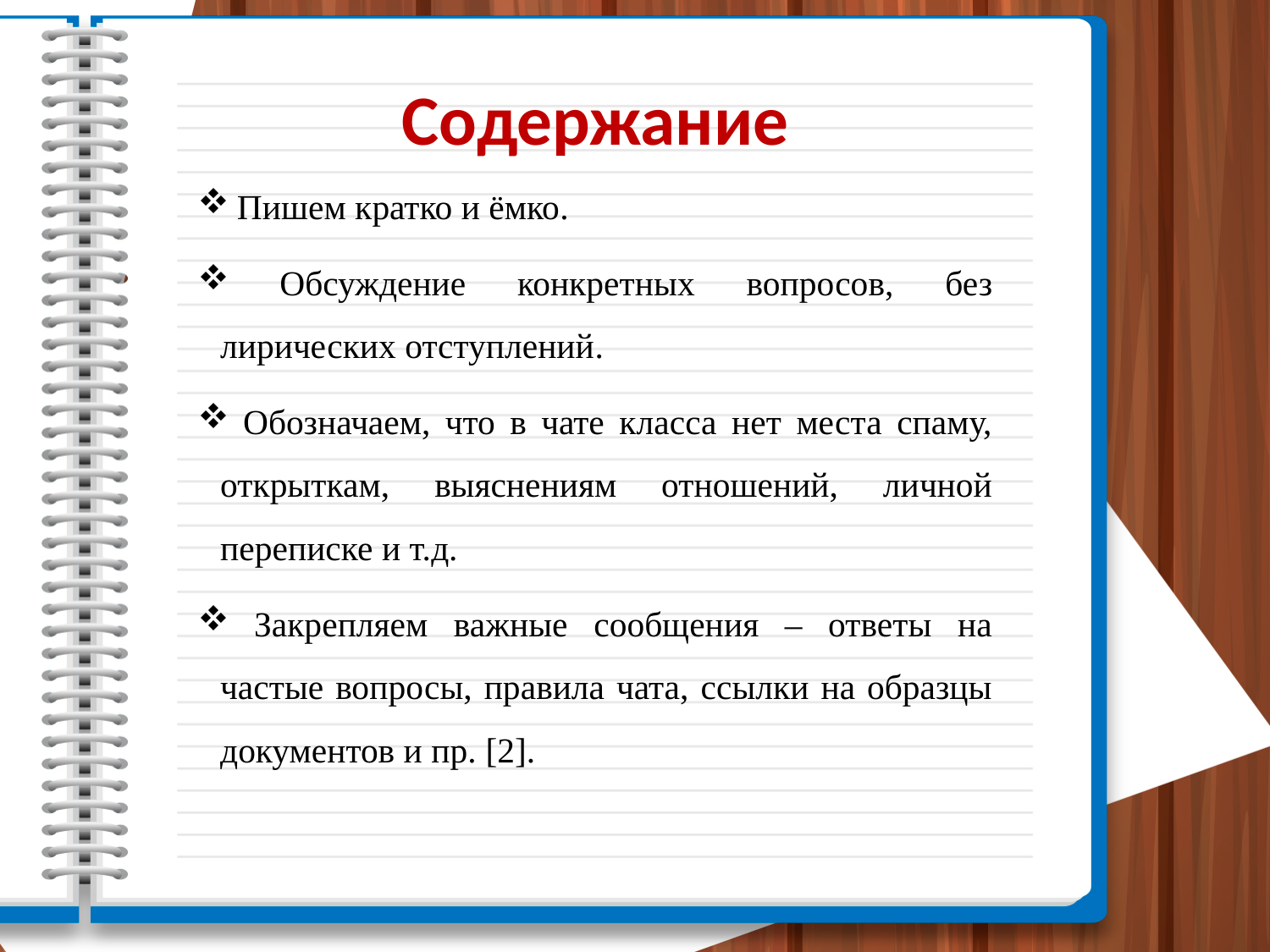

# Содержание
 Пишем кратко и ёмко.
 Обсуждение конкретных вопросов, без лирических отступлений.
 Обозначаем, что в чате класса нет места спаму, открыткам, выяснениям отношений, личной переписке и т.д.
 Закрепляем важные сообщения – ответы на частые вопросы, правила чата, ссылки на образцы документов и пр. [2].